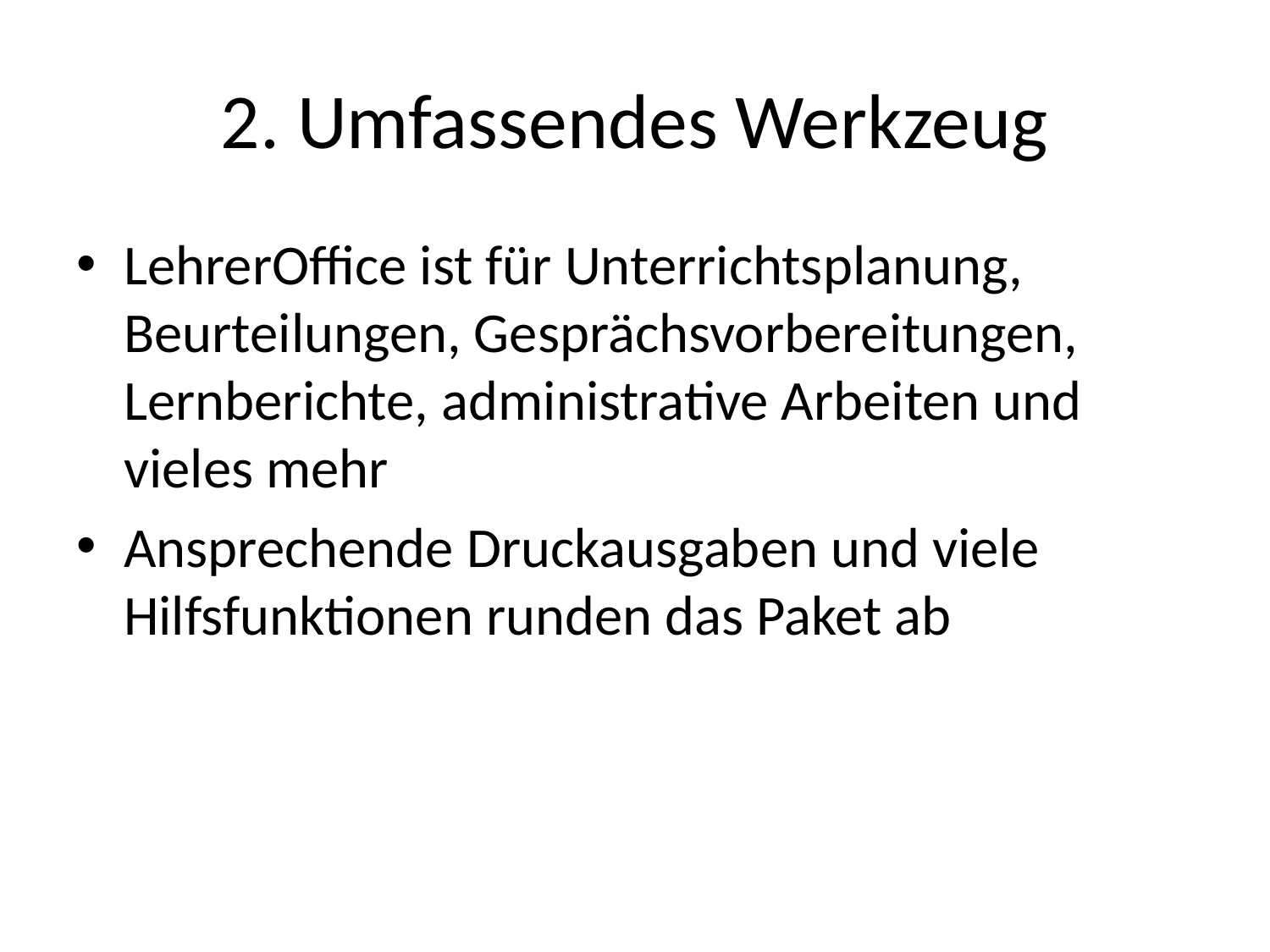

# 2. Umfassendes Werkzeug
LehrerOffice ist für Unterrichtsplanung, Beurteilungen, Gesprächsvorbereitungen, Lernberichte, administrative Arbeiten und vieles mehr
Ansprechende Druckausgaben und viele Hilfsfunktionen runden das Paket ab